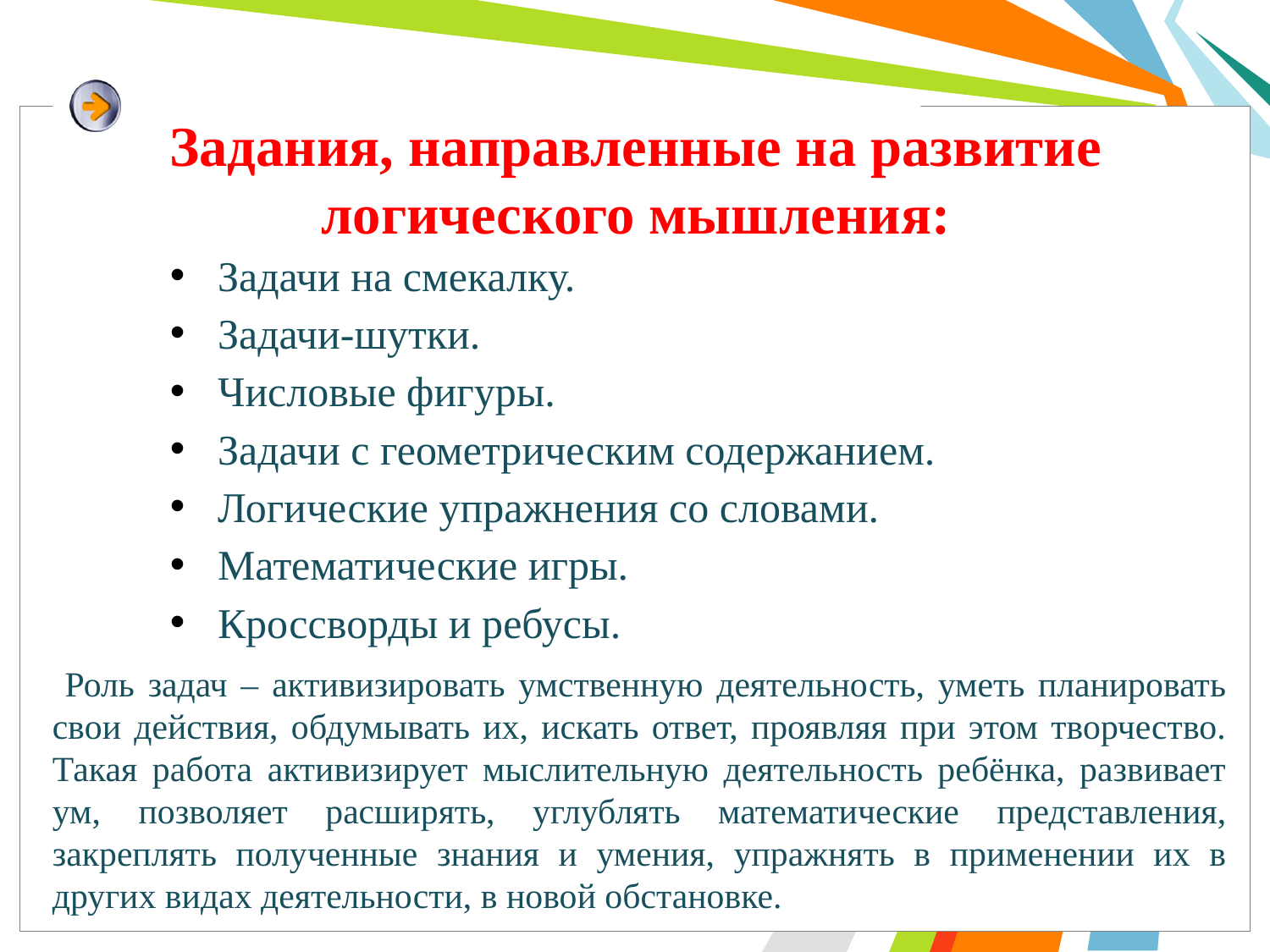

Задания, направленные на развитие логического мышления:
Задачи на смекалку.
Задачи-шутки.
Числовые фигуры.
Задачи с геометрическим содержанием.
Логические упражнения со словами.
Математические игры.
Кроссворды и ребусы.
 Роль задач – активизировать умственную деятельность, уметь планировать свои действия, обдумывать их, искать ответ, проявляя при этом творчество. Такая работа активизирует мыслительную деятельность ребёнка, развивает ум, позволяет расширять, углублять математические представления, закреплять полученные знания и умения, упражнять в применении их в других видах деятельности, в новой обстановке.